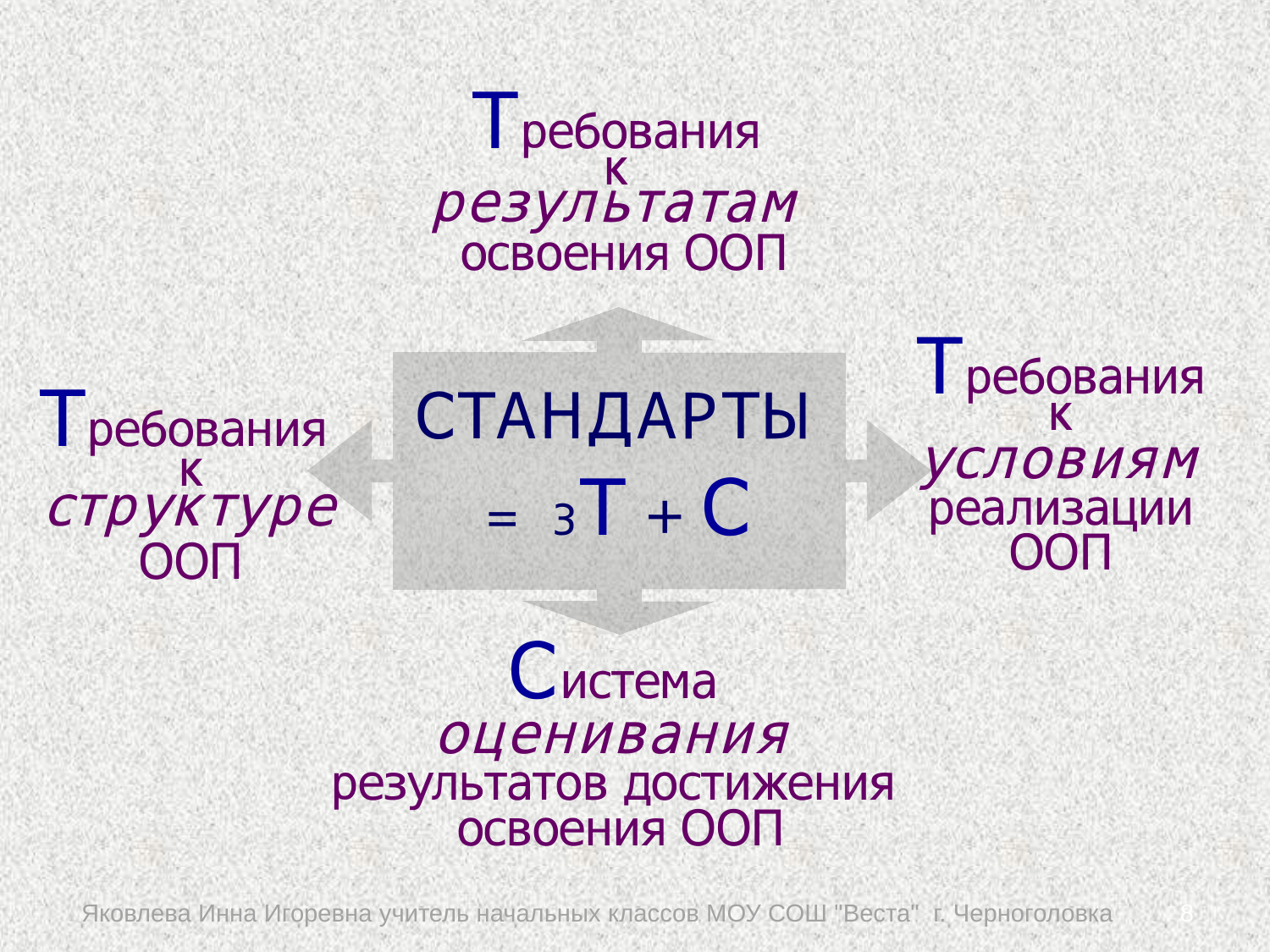

Требования
к
результатам
освоения ООП

СТАНДАРТЫ
=  3Т + С

Требования
к
структуре

ООП

Требования
к
условиям
реализации
ООП
Система
оценивания
результатов достижения
освоения ООП
Яковлева Инна Игоревна учитель начальных классов МОУ СОШ "Веста"  г. Черноголовка
8